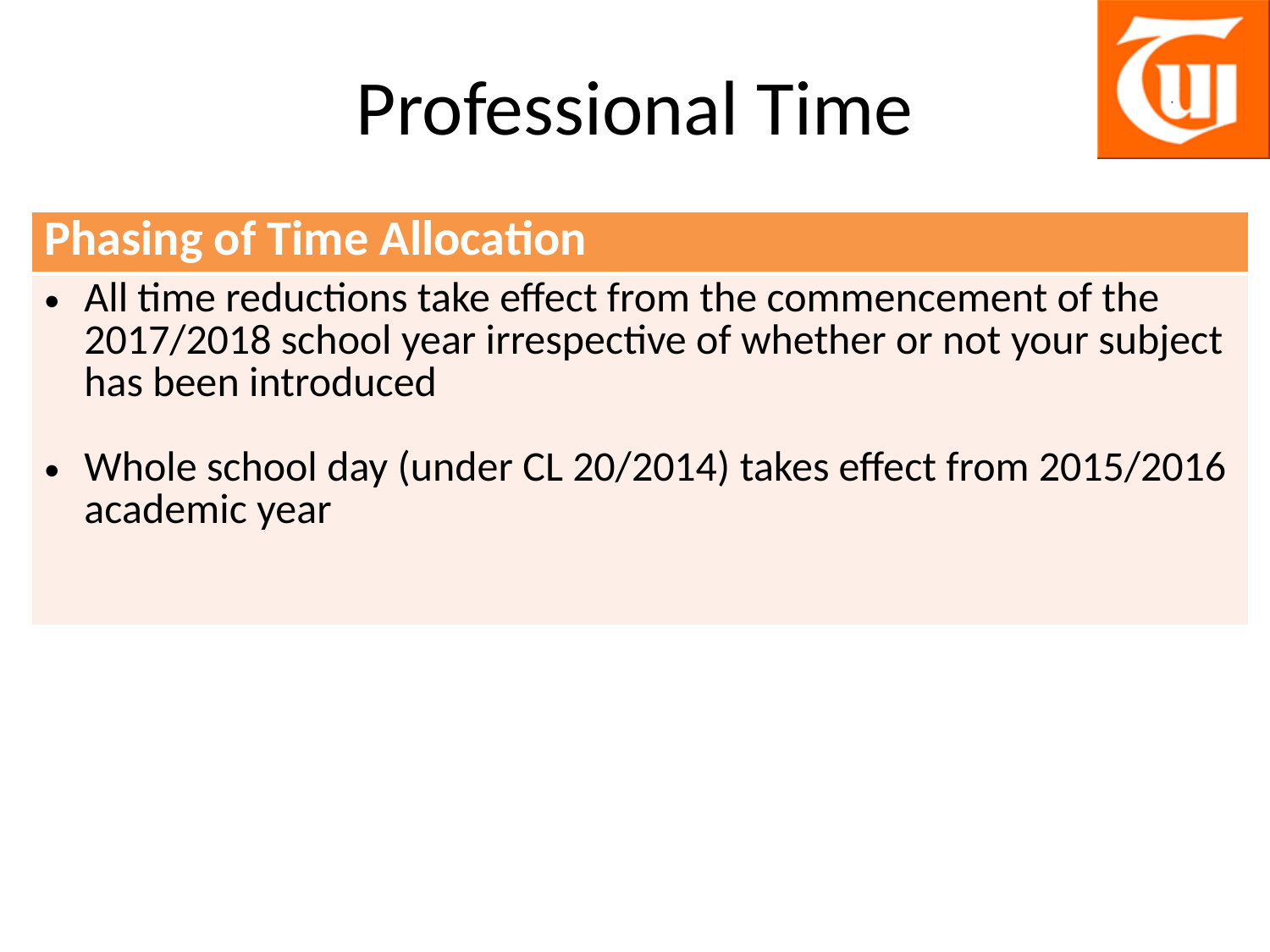

# Professional Time
| Phasing of Time Allocation |
| --- |
| All time reductions take effect from the commencement of the 2017/2018 school year irrespective of whether or not your subject has been introduced Whole school day (under CL 20/2014) takes effect from 2015/2016 academic year |